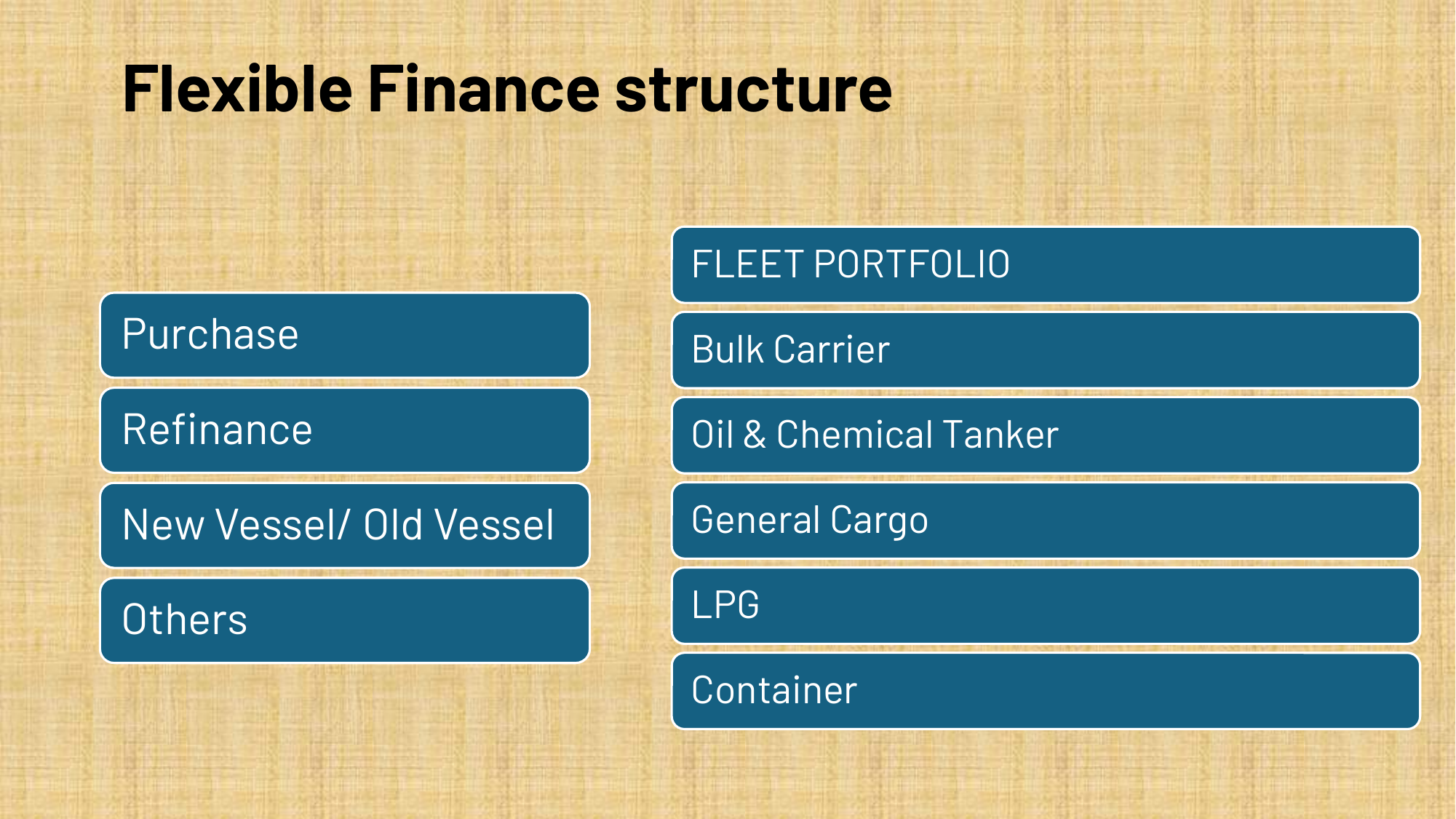

# Flexible Finance structure
Purchase
Refinance
New Vessel/ Old Vessel
Others
FLEET PORTFOLIO
Bulk Carrier
Oil & Chemical Tanker
General Cargo
LPG
Container